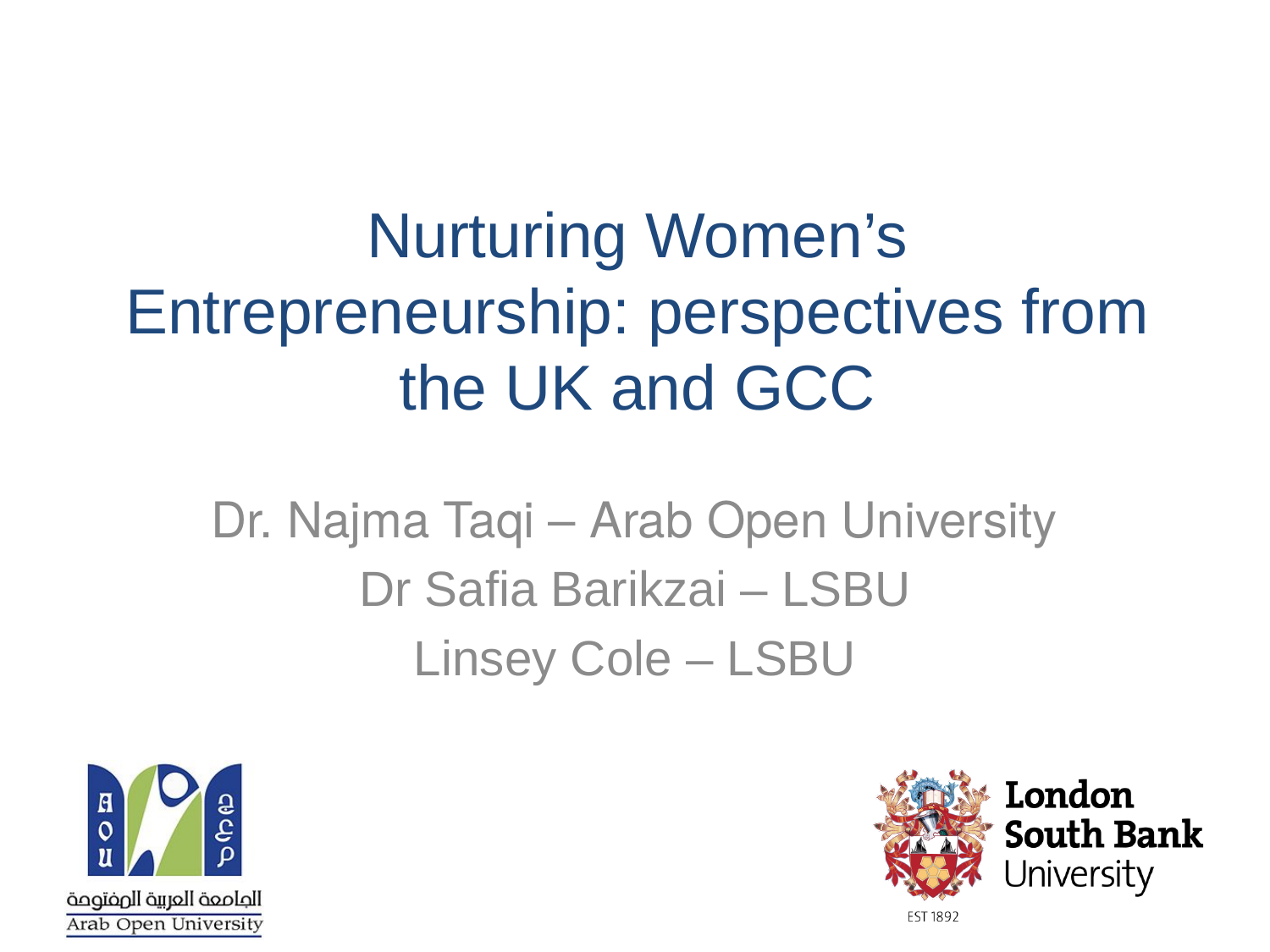

# Nurturing Women’s Entrepreneurship: perspectives from the UK and GCC
Dr. Najma Taqi – Arab Open University
Dr Safia Barikzai – LSBU
Linsey Cole – LSBU